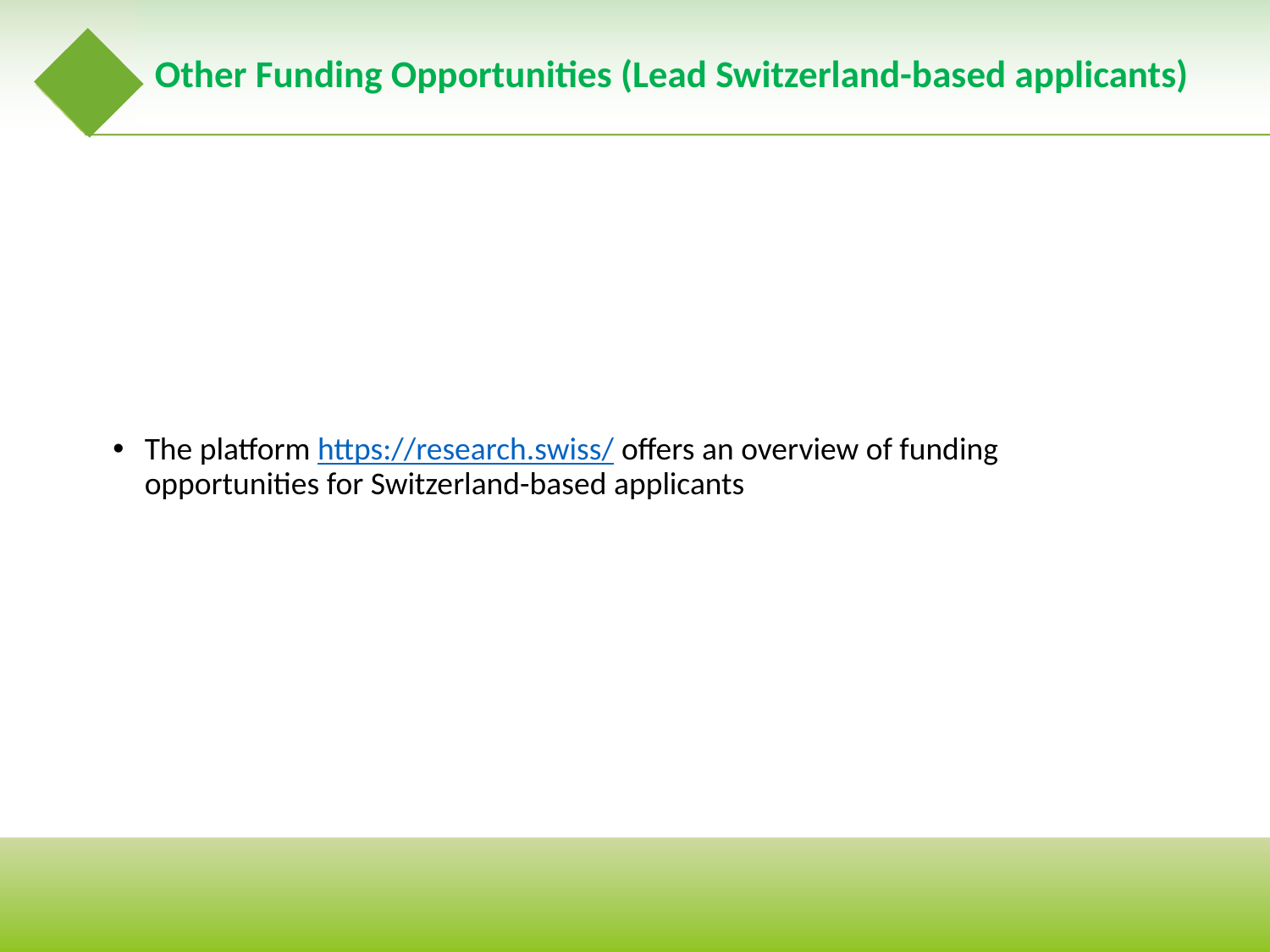

# Other Funding Opportunities (Lead Switzerland-based applicants)

The platform https://research.swiss/ offers an overview of funding opportunities for Switzerland-based applicants